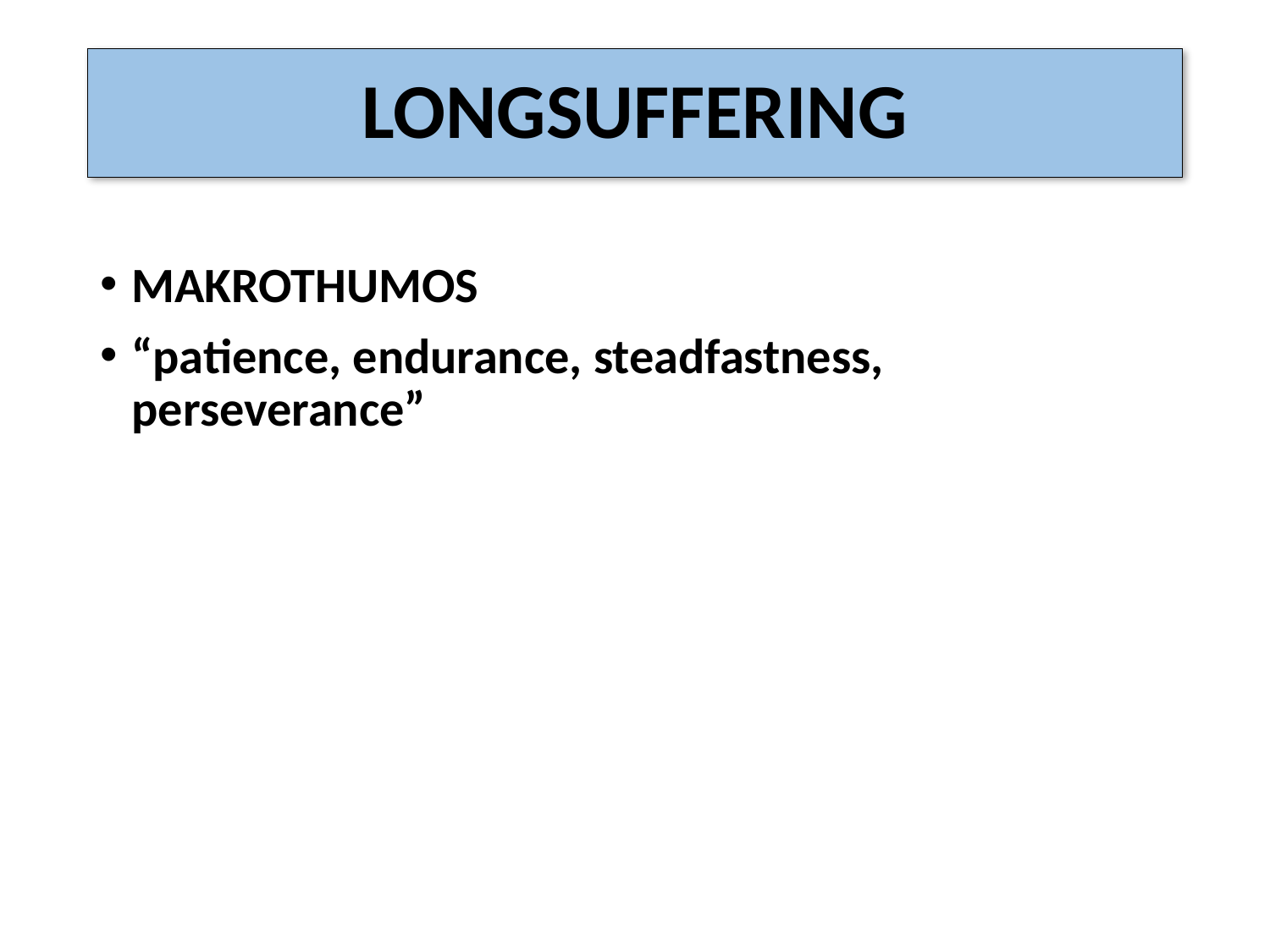

# LONGSUFFERING
MAKROTHUMOS
“patience, endurance, steadfastness, perseverance”